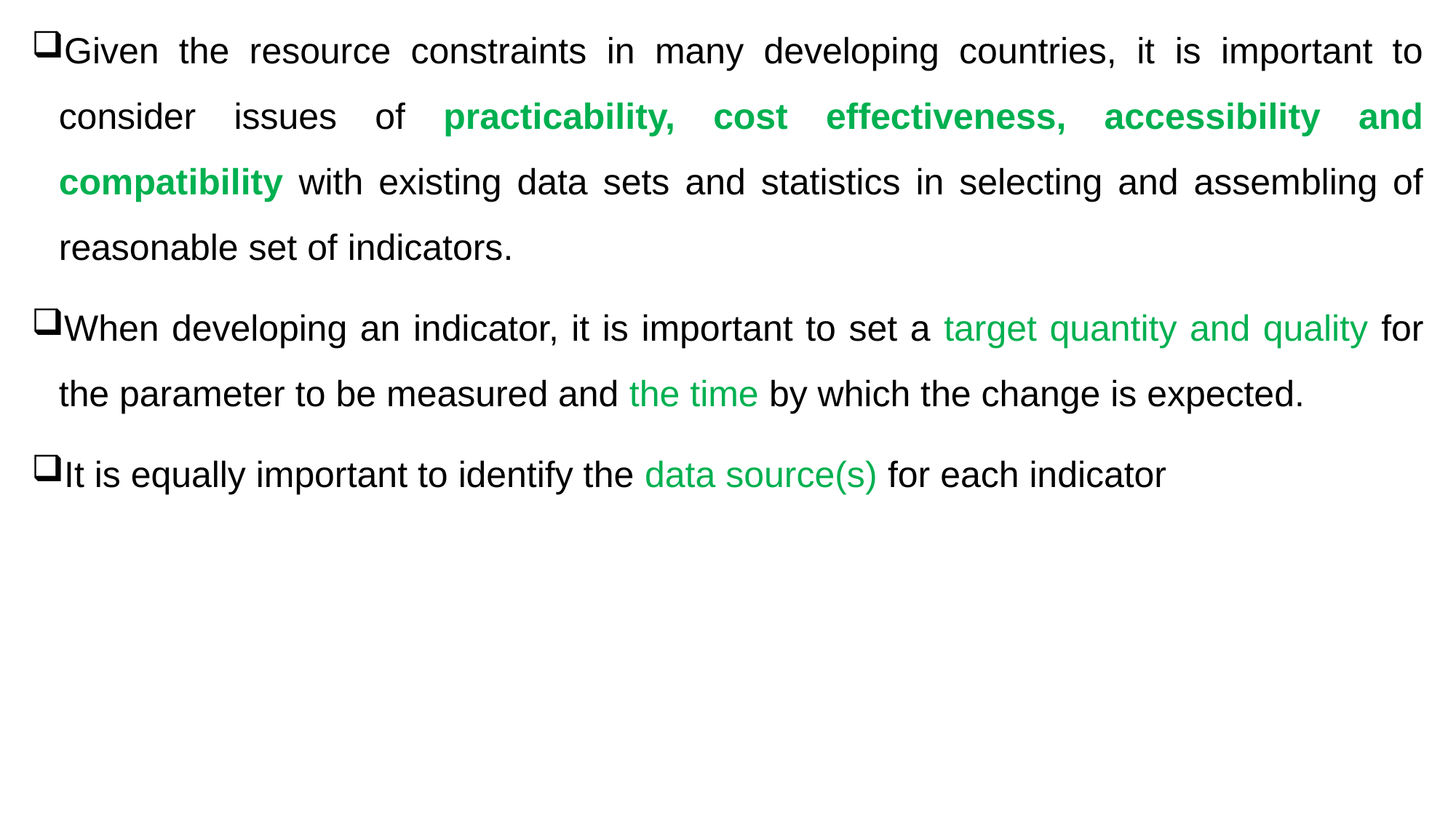

Given the resource constraints in many developing countries, it is important to consider issues of practicability, cost effectiveness, accessibility and compatibility with existing data sets and statistics in selecting and assembling of reasonable set of indicators.
When developing an indicator, it is important to set a target quantity and quality for the parameter to be measured and the time by which the change is expected.
It is equally important to identify the data source(s) for each indicator